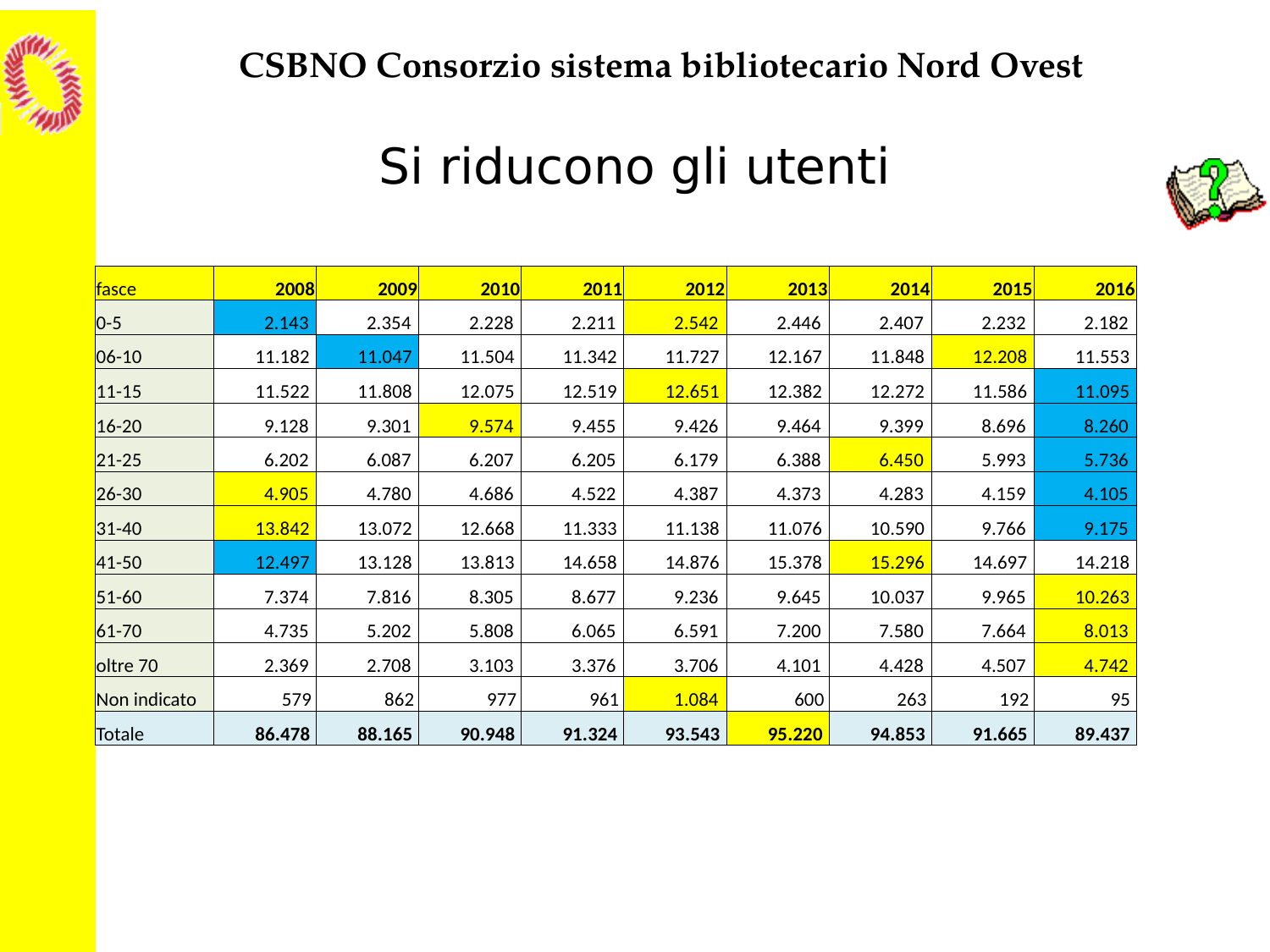

# Si riducono gli utenti
| fasce | 2008 | 2009 | 2010 | 2011 | 2012 | 2013 | 2014 | 2015 | 2016 |
| --- | --- | --- | --- | --- | --- | --- | --- | --- | --- |
| 0-5 | 2.143 | 2.354 | 2.228 | 2.211 | 2.542 | 2.446 | 2.407 | 2.232 | 2.182 |
| 06-10 | 11.182 | 11.047 | 11.504 | 11.342 | 11.727 | 12.167 | 11.848 | 12.208 | 11.553 |
| 11-15 | 11.522 | 11.808 | 12.075 | 12.519 | 12.651 | 12.382 | 12.272 | 11.586 | 11.095 |
| 16-20 | 9.128 | 9.301 | 9.574 | 9.455 | 9.426 | 9.464 | 9.399 | 8.696 | 8.260 |
| 21-25 | 6.202 | 6.087 | 6.207 | 6.205 | 6.179 | 6.388 | 6.450 | 5.993 | 5.736 |
| 26-30 | 4.905 | 4.780 | 4.686 | 4.522 | 4.387 | 4.373 | 4.283 | 4.159 | 4.105 |
| 31-40 | 13.842 | 13.072 | 12.668 | 11.333 | 11.138 | 11.076 | 10.590 | 9.766 | 9.175 |
| 41-50 | 12.497 | 13.128 | 13.813 | 14.658 | 14.876 | 15.378 | 15.296 | 14.697 | 14.218 |
| 51-60 | 7.374 | 7.816 | 8.305 | 8.677 | 9.236 | 9.645 | 10.037 | 9.965 | 10.263 |
| 61-70 | 4.735 | 5.202 | 5.808 | 6.065 | 6.591 | 7.200 | 7.580 | 7.664 | 8.013 |
| oltre 70 | 2.369 | 2.708 | 3.103 | 3.376 | 3.706 | 4.101 | 4.428 | 4.507 | 4.742 |
| Non indicato | 579 | 862 | 977 | 961 | 1.084 | 600 | 263 | 192 | 95 |
| Totale | 86.478 | 88.165 | 90.948 | 91.324 | 93.543 | 95.220 | 94.853 | 91.665 | 89.437 |